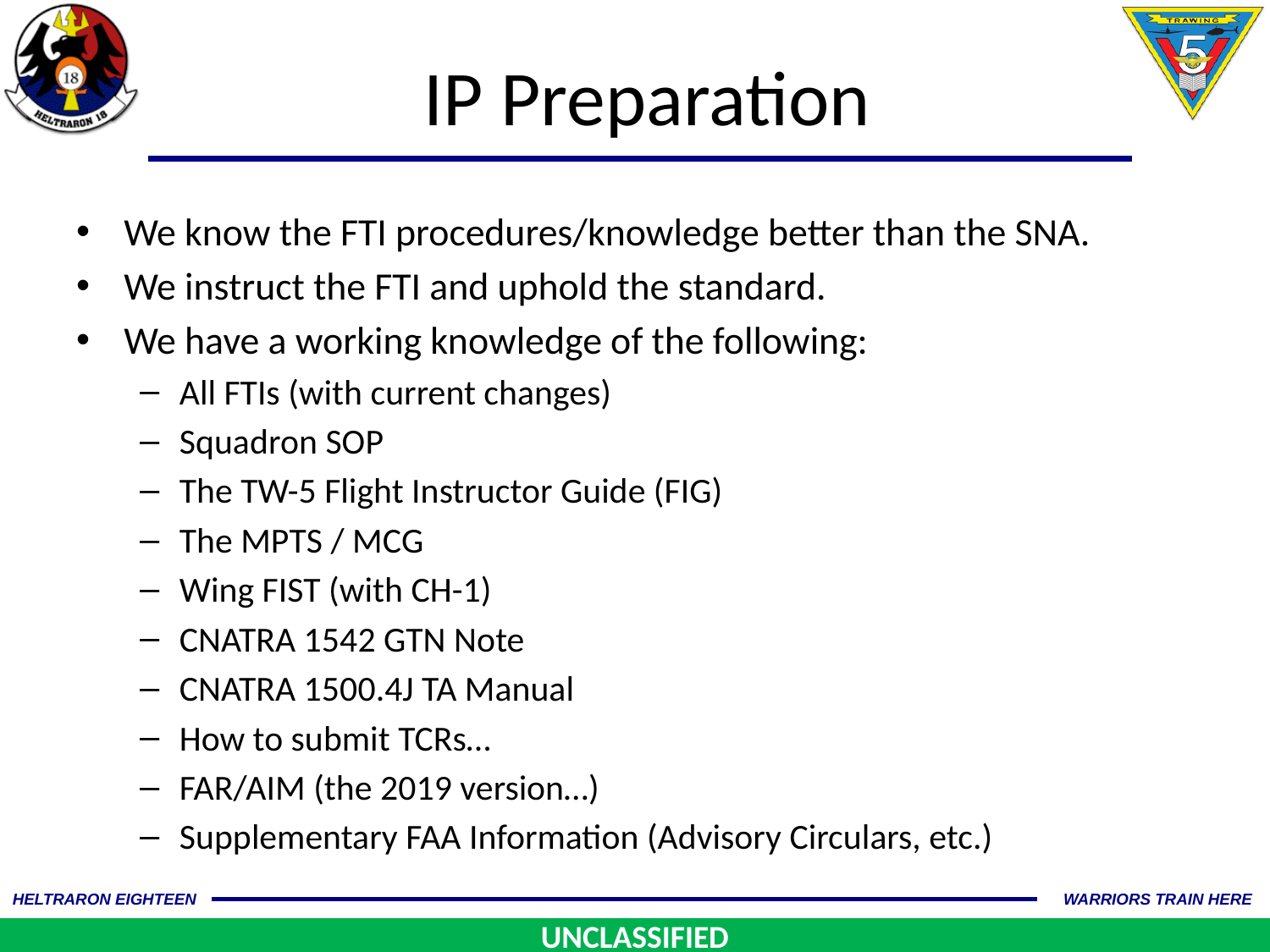

IP Preparation
We know the FTI procedures/knowledge better than the SNA.
We instruct the FTI and uphold the standard.
We have a working knowledge of the following:
All FTIs (with current changes)
Squadron SOP
The TW-5 Flight Instructor Guide (FIG)
The MPTS / MCG
Wing FIST (with CH-1)
CNATRA 1542 GTN Note
CNATRA 1500.4J TA Manual
How to submit TCRs…
FAR/AIM (the 2019 version…)
Supplementary FAA Information (Advisory Circulars, etc.)

UNCLASSIFIED